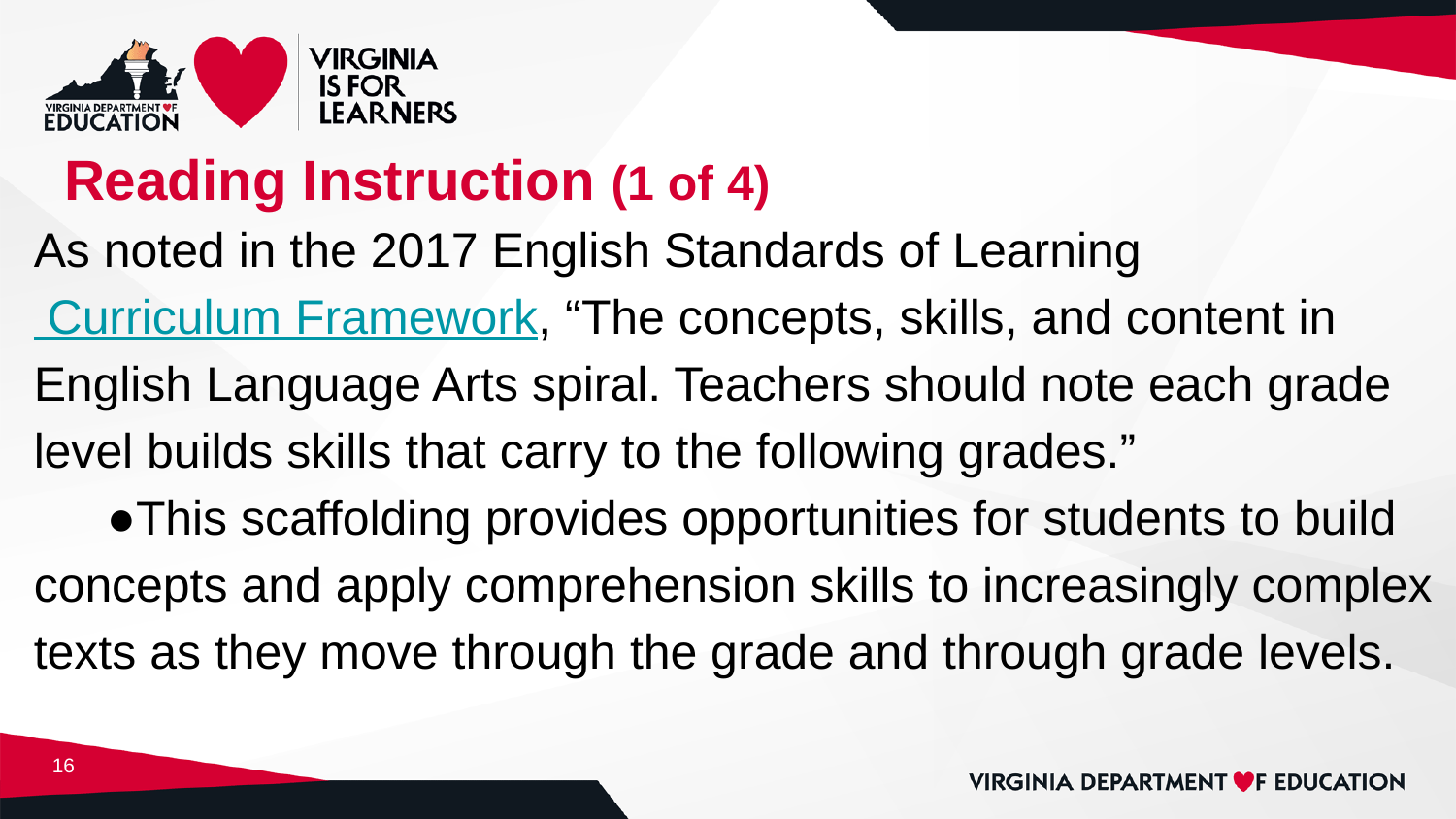

# Reading Instruction (1 of 4)
As noted in the 2017 English Standards of Learning Curriculum Framework, “The concepts, skills, and content in English Language Arts spiral. Teachers should note each grade level builds skills that carry to the following grades.”
●This scaffolding provides opportunities for students to build concepts and apply comprehension skills to increasingly complex texts as they move through the grade and through grade levels.

16